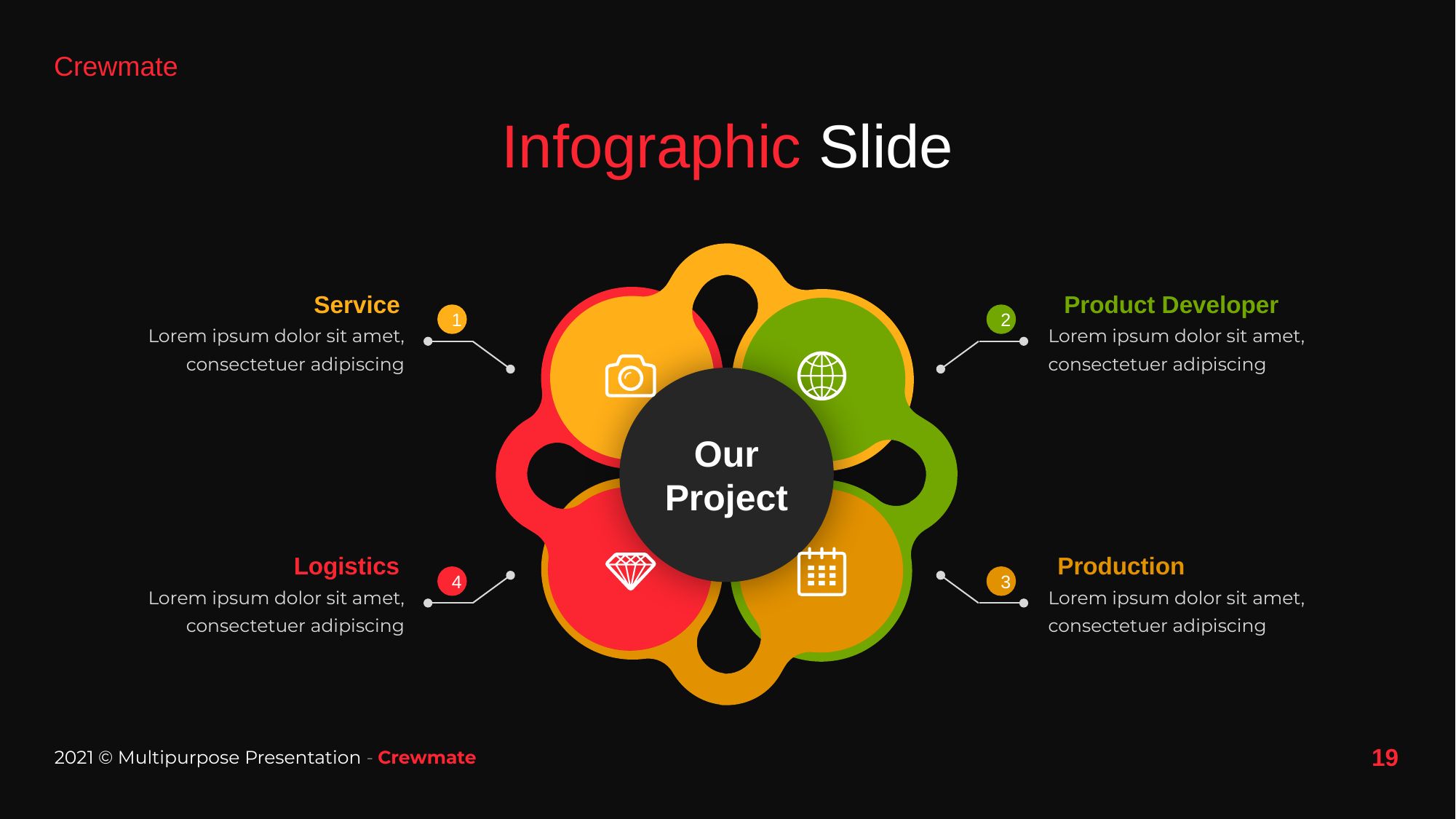

Infographic Slide

Our Project

Service
1
Lorem ipsum dolor sit amet, consectetuer adipiscing
Product Developer
2
Lorem ipsum dolor sit amet, consectetuer adipiscing
Logistics
4
Lorem ipsum dolor sit amet, consectetuer adipiscing
Production
3
Lorem ipsum dolor sit amet, consectetuer adipiscing